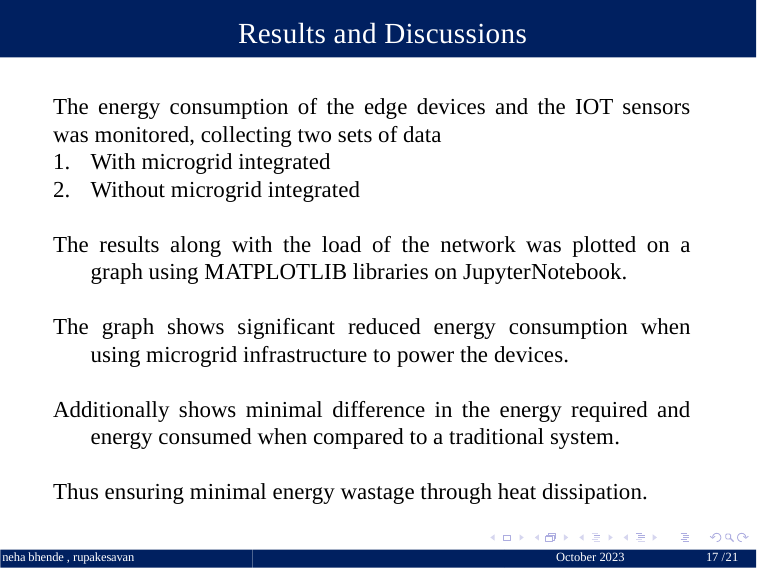

Results and Discussions
The energy consumption of the edge devices and the IOT sensors was monitored, collecting two sets of data
With microgrid integrated
Without microgrid integrated

The results along with the load of the network was plotted on a graph using MATPLOTLIB libraries on JupyterNotebook.

The graph shows significant reduced energy consumption when using microgrid infrastructure to power the devices.

Additionally shows minimal difference in the energy required and energy consumed when compared to a traditional system.

Thus ensuring minimal energy wastage through heat dissipation.

October 2023 	17 / 21
neha bhende , rupakesavan